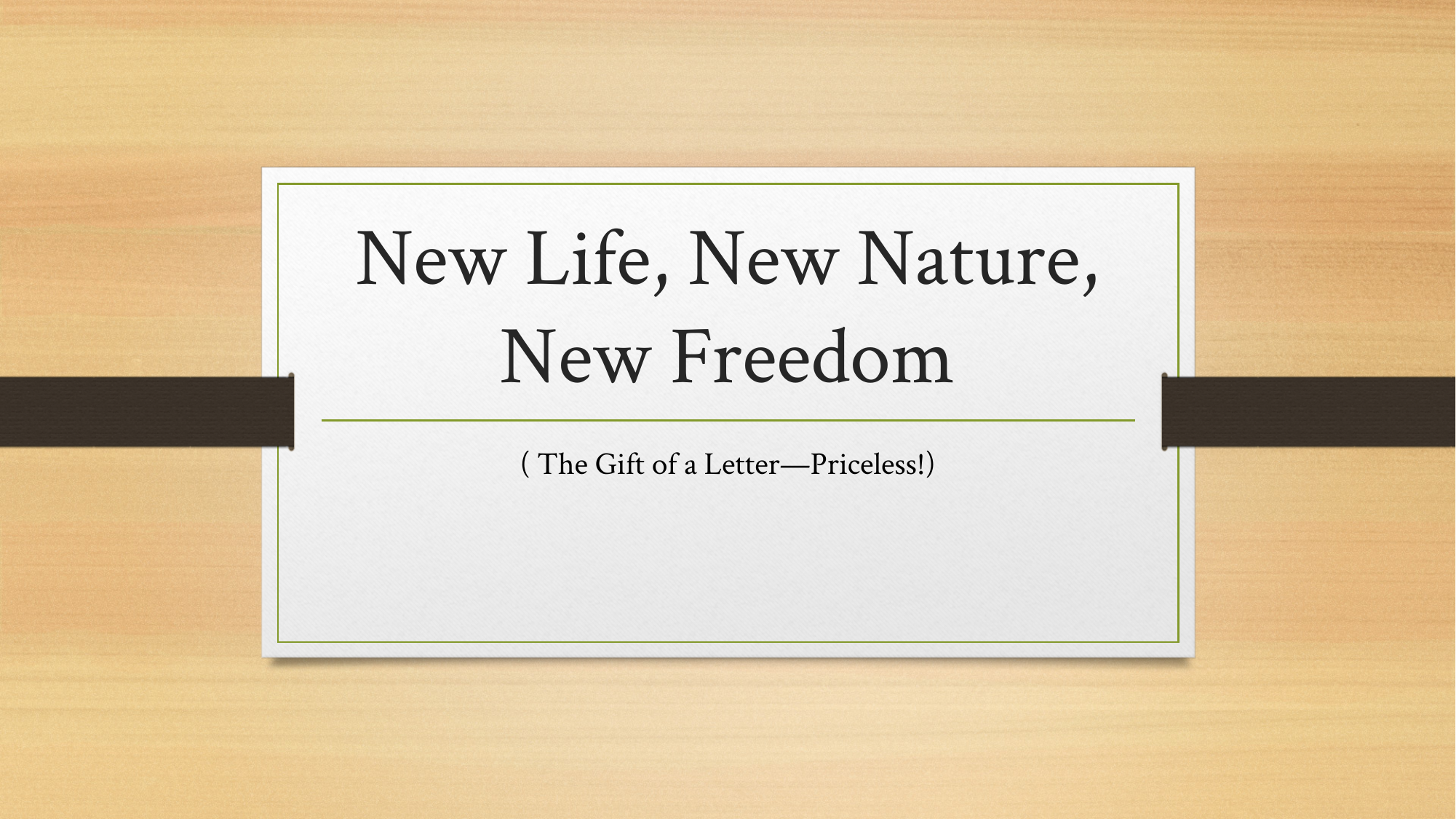

# New Life, New Nature, New Freedom
( The Gift of a Letter—Priceless!)